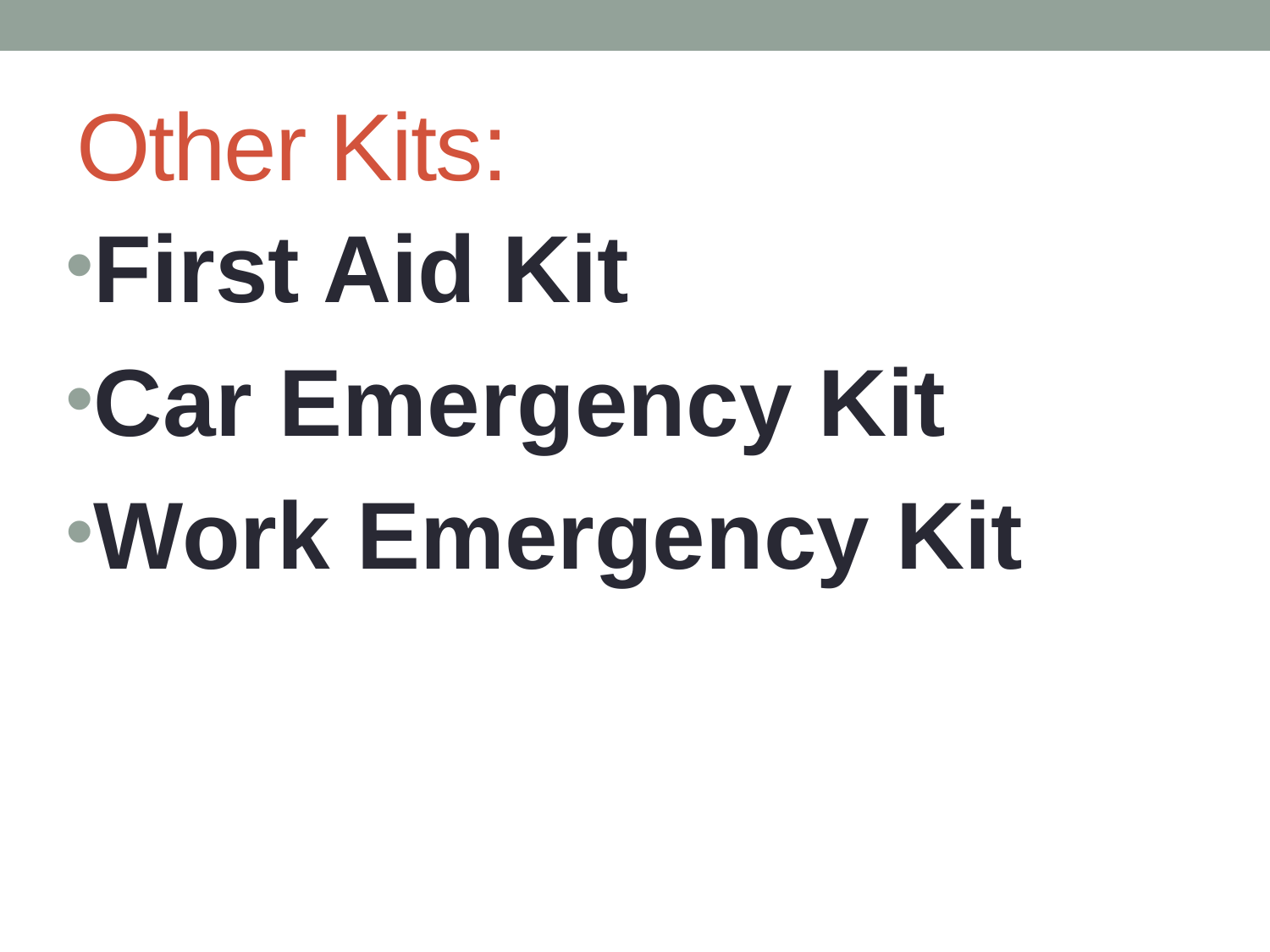

# Other Kits:
First Aid Kit
Car Emergency Kit
Work Emergency Kit